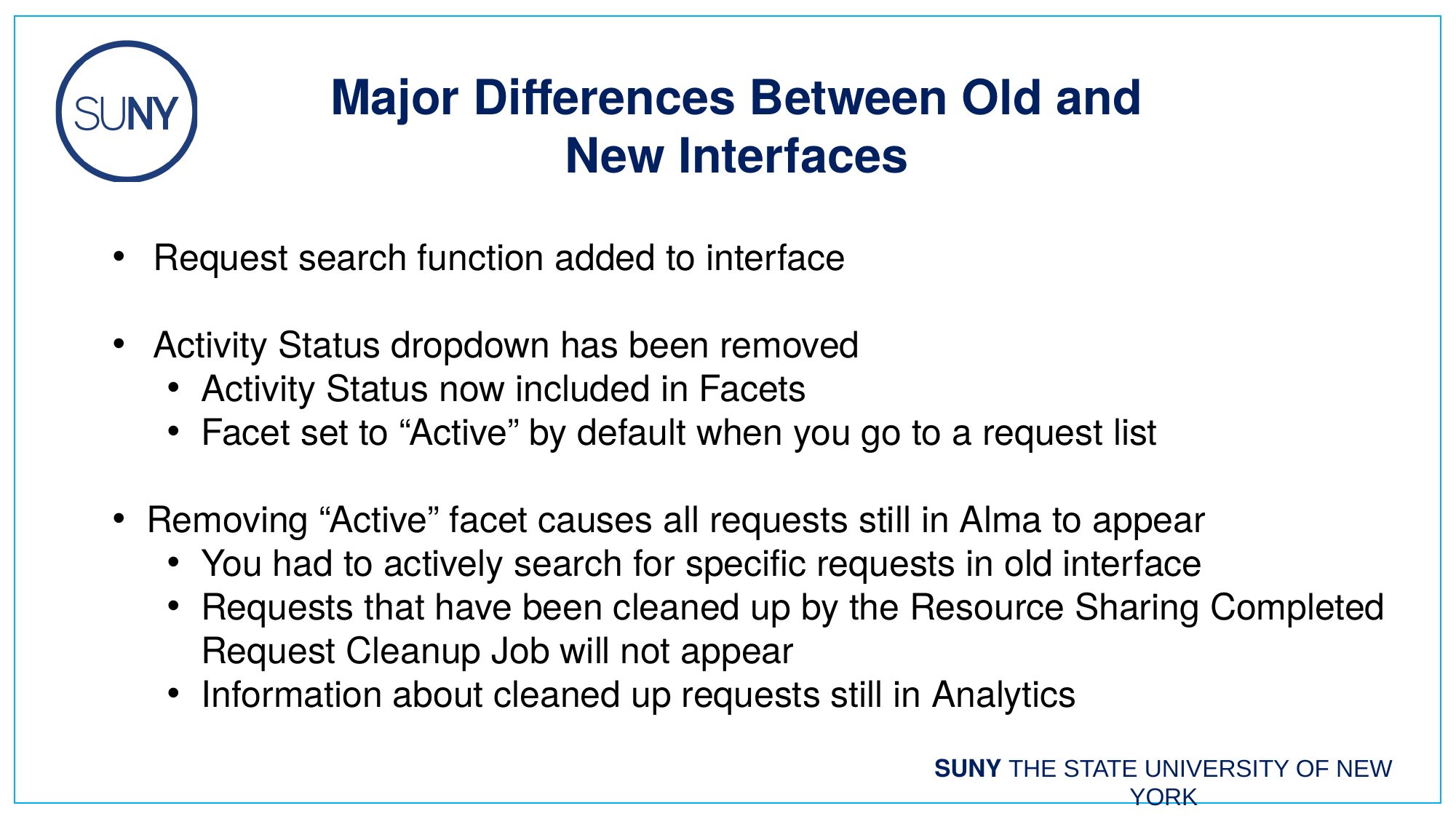

Major Differences Between Old and New Interfaces
Request search function added to interface

Activity Status dropdown has been removed
Activity Status now included in Facets
Facet set to “Active” by default when you go to a request list

Removing “Active” facet causes all requests still in Alma to appear
You had to actively search for specific requests in old interface
Requests that have been cleaned up by the Resource Sharing Completed Request Cleanup Job will not appear
Information about cleaned up requests still in Analytics